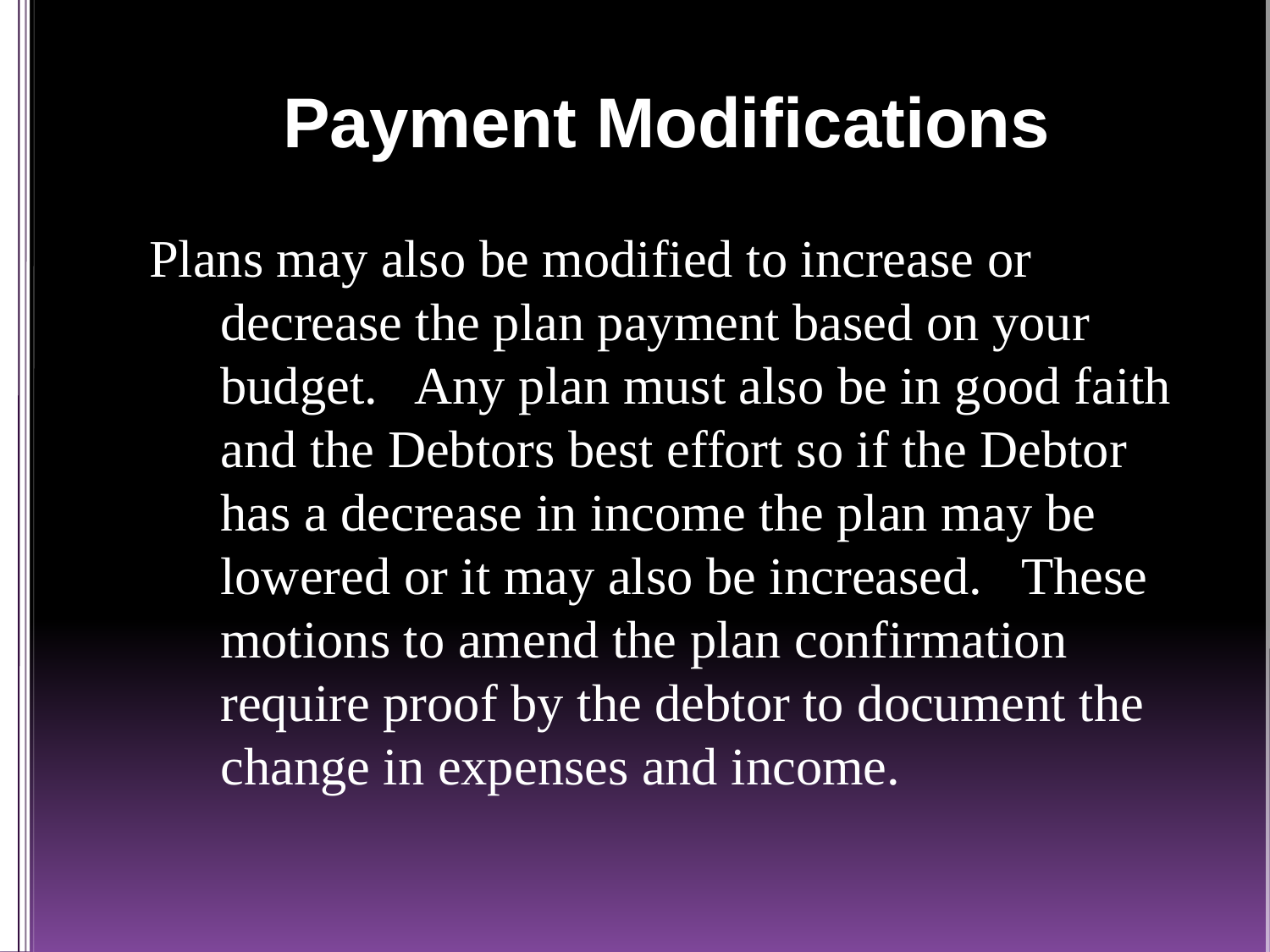

# Payment Modifications
Plans may also be modified to increase or decrease the plan payment based on your budget.   Any plan must also be in good faith and the Debtors best effort so if the Debtor has a decrease in income the plan may be lowered or it may also be increased.   These motions to amend the plan confirmation require proof by the debtor to document the change in expenses and income.